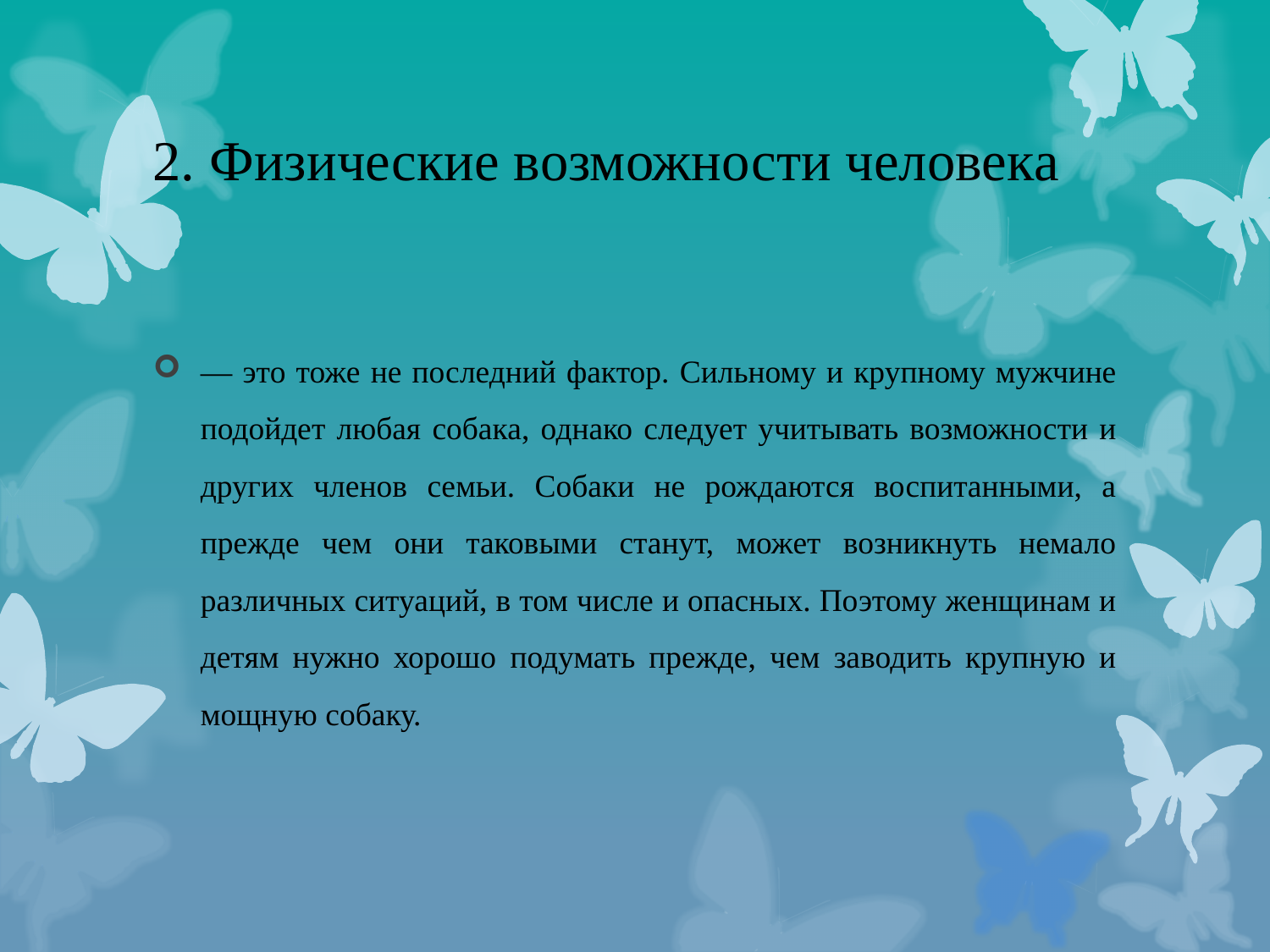

# 2. Физические возможности человека
— это тоже не последний фактор. Сильному и крупному мужчине подойдет любая собака, однако следует учитывать возможности и других членов семьи. Собаки не рождаются воспитанными, а прежде чем они таковыми станут, может возникнуть немало различных ситуаций, в том числе и опасных. Поэтому женщинам и детям нужно хорошо подумать прежде, чем заводить крупную и мощную собаку.